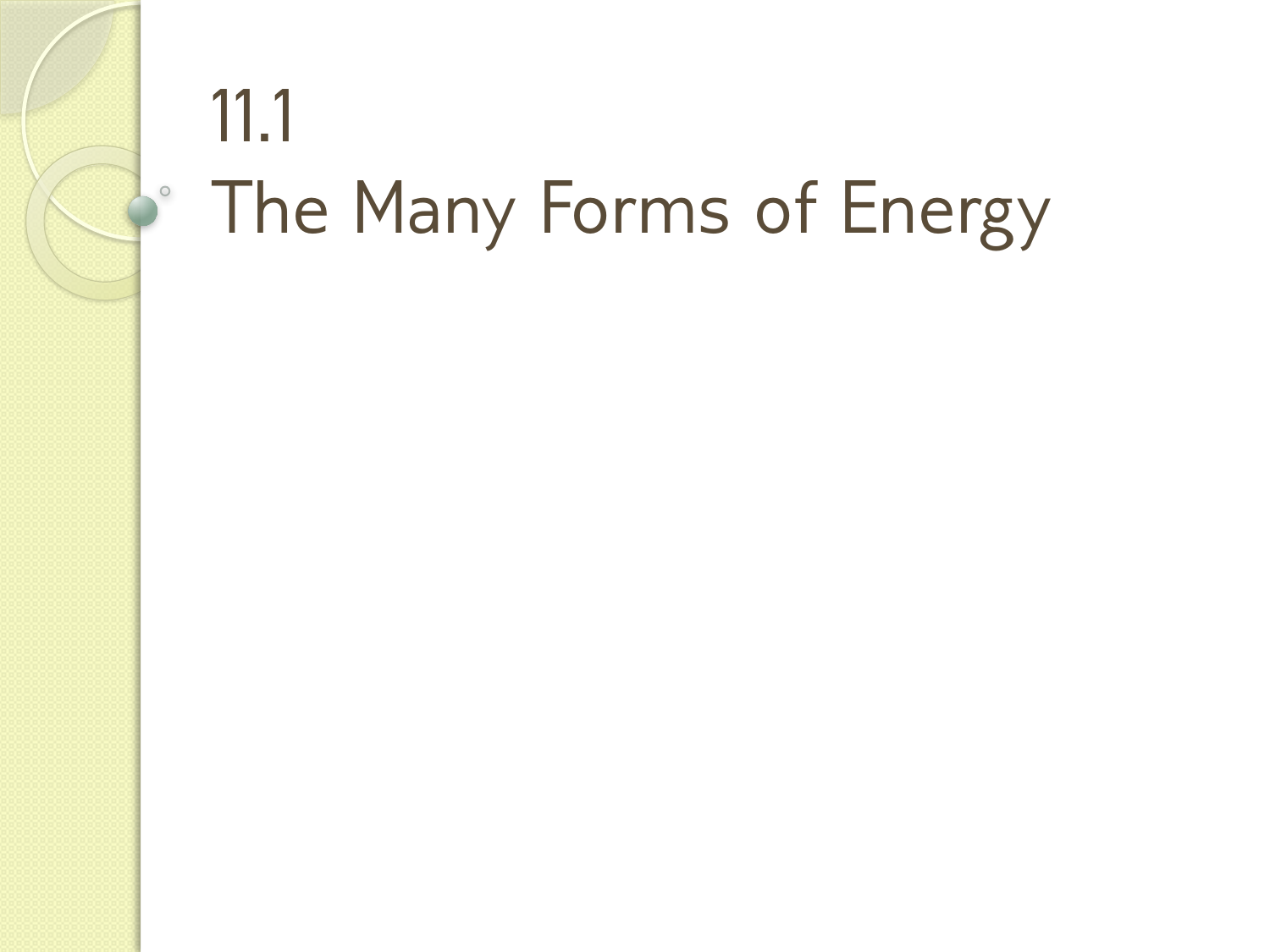

# 11.1 The Many Forms of Energy